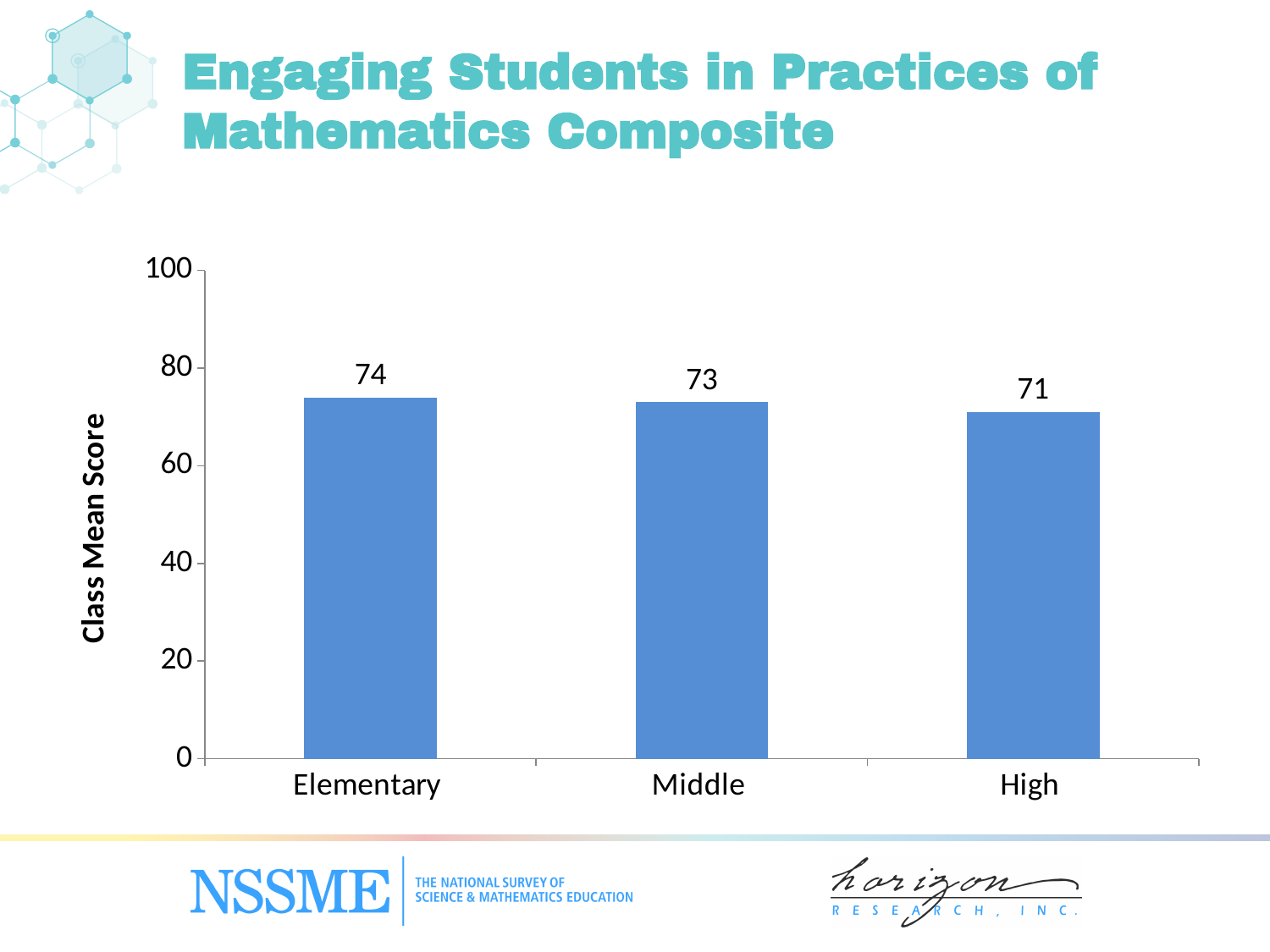

# Engaging Students in Practices of Mathematics Composite

### Chart

| Category | Curriculum |
|---|---|
| Elementary  | 74.0 |
| Middle  | 73.0 |
| High  | 71.0 |